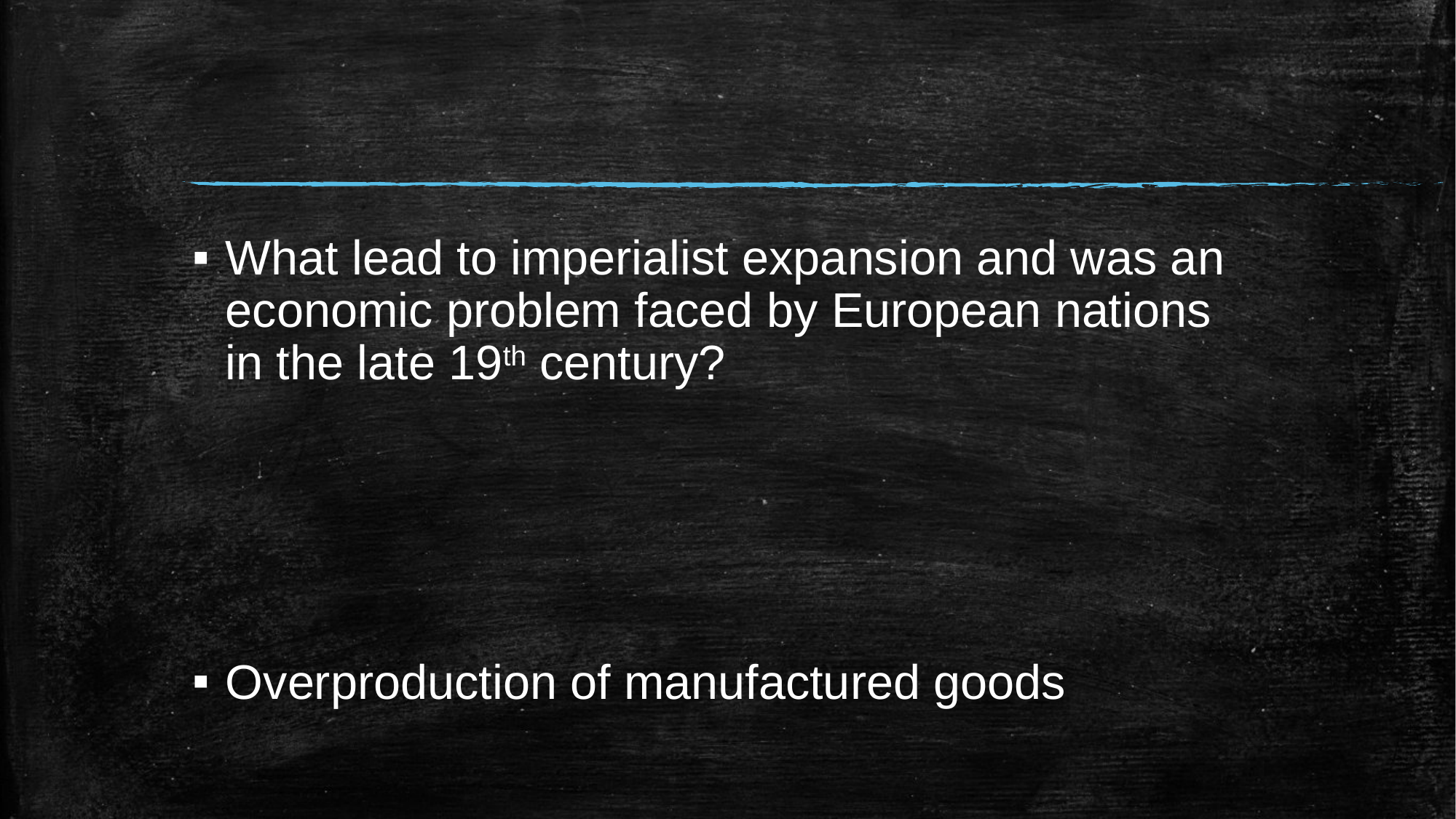

#
What lead to imperialist expansion and was an economic problem faced by European nations in the late 19th century?

Overproduction of manufactured goods